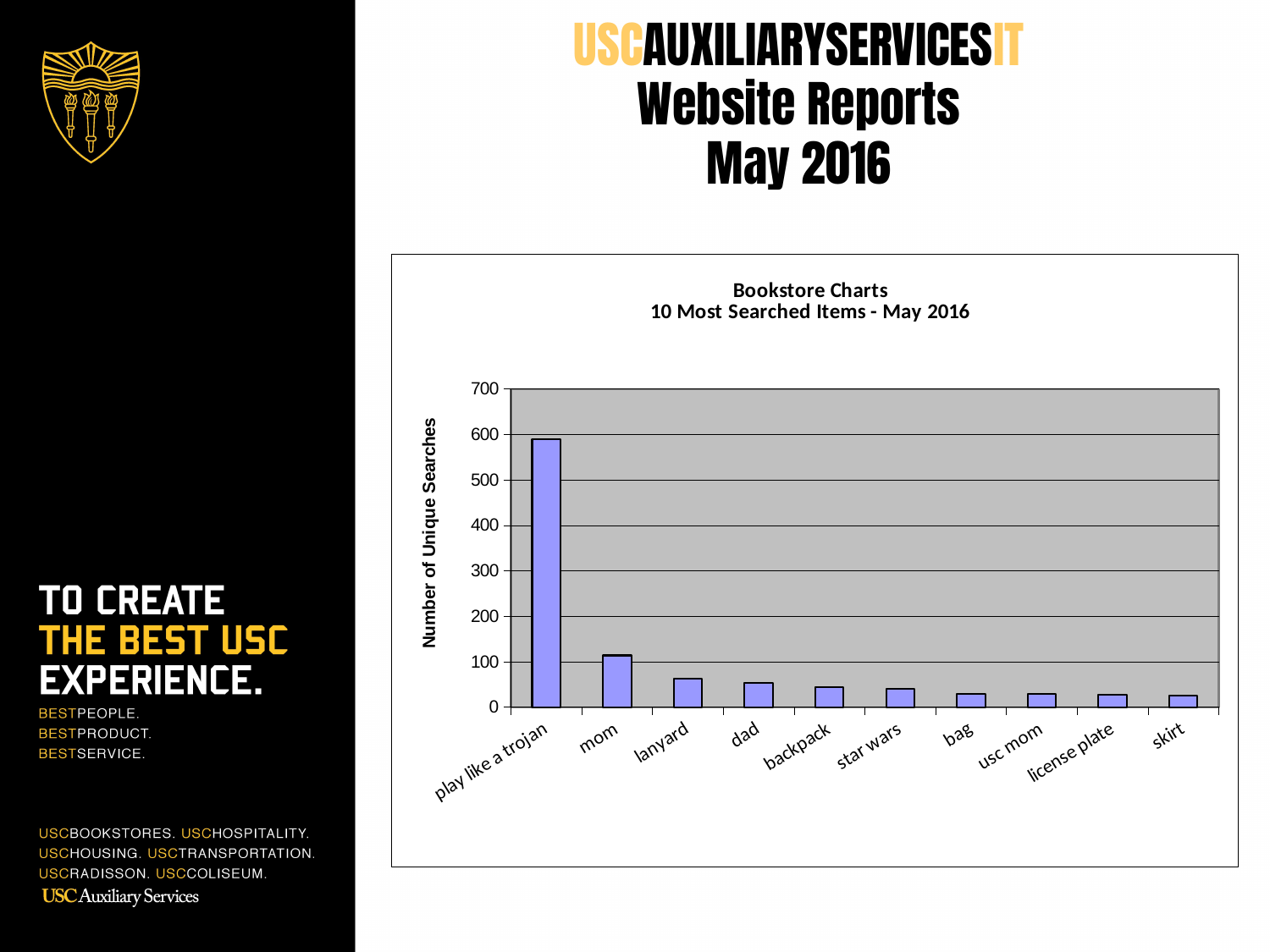

USCAUXILIARYSERVICESIT
Website Reports
May 2016

### Chart: Bookstore Charts
10 Most Searched Items - May 2016

| Category | Number of Unique Searches |
|---|---|
| play like a trojan | 590.0 |
| mom | 114.0 |
| lanyard | 63.0 |
| dad | 53.0 |
| backpack | 45.0 |
| star wars | 40.0 |
| bag | 30.0 |
| usc mom | 30.0 |
| license plate | 27.0 |
| skirt | 26.0 |